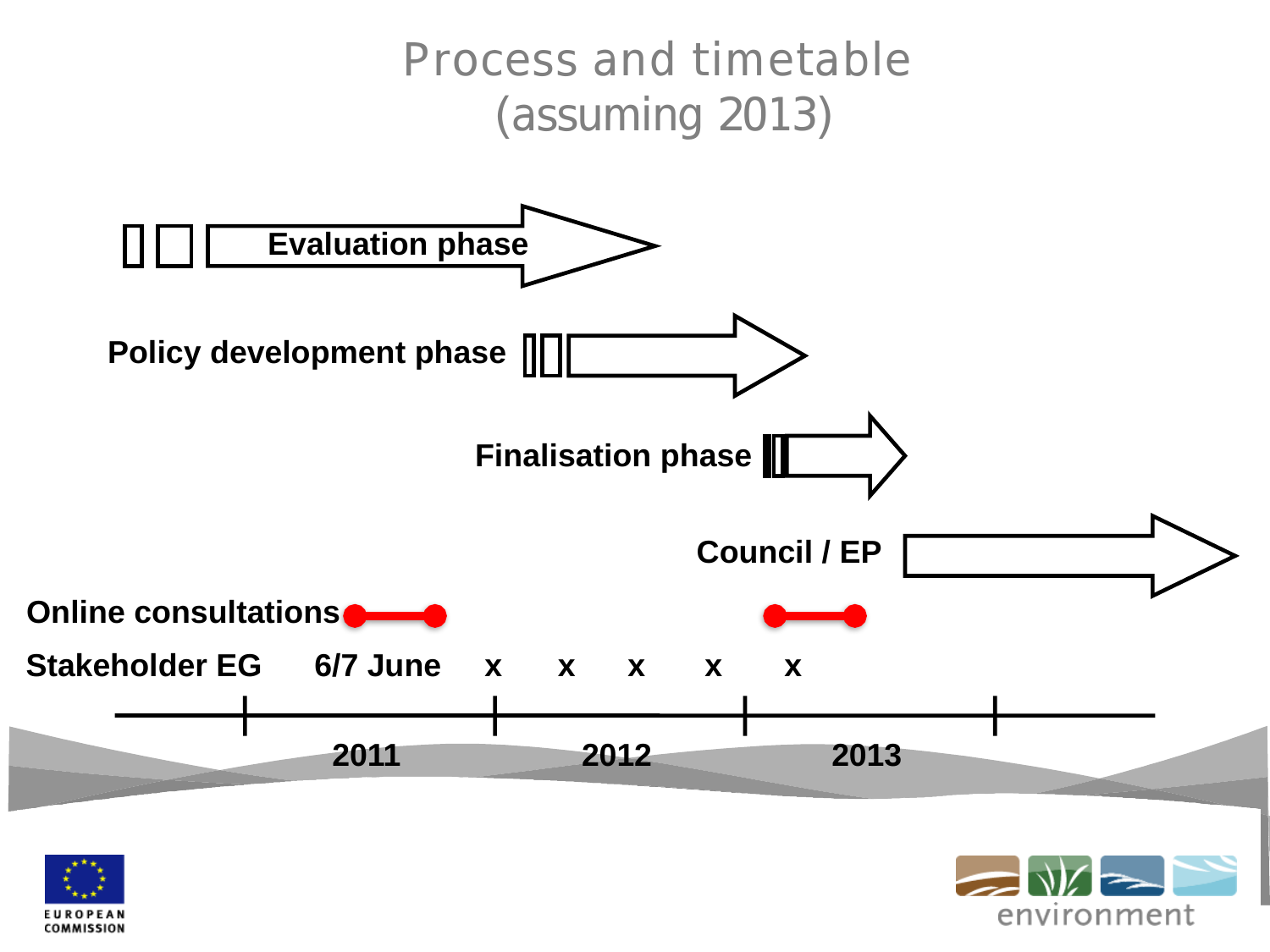

Process and timetable
(assuming 2013)
Evaluation phase

Policy development phase

Finalisation phase

Council / EP
Online consultations
Stakeholder EG
6/7 June
x
x
x
x
x

2011
2012
2013